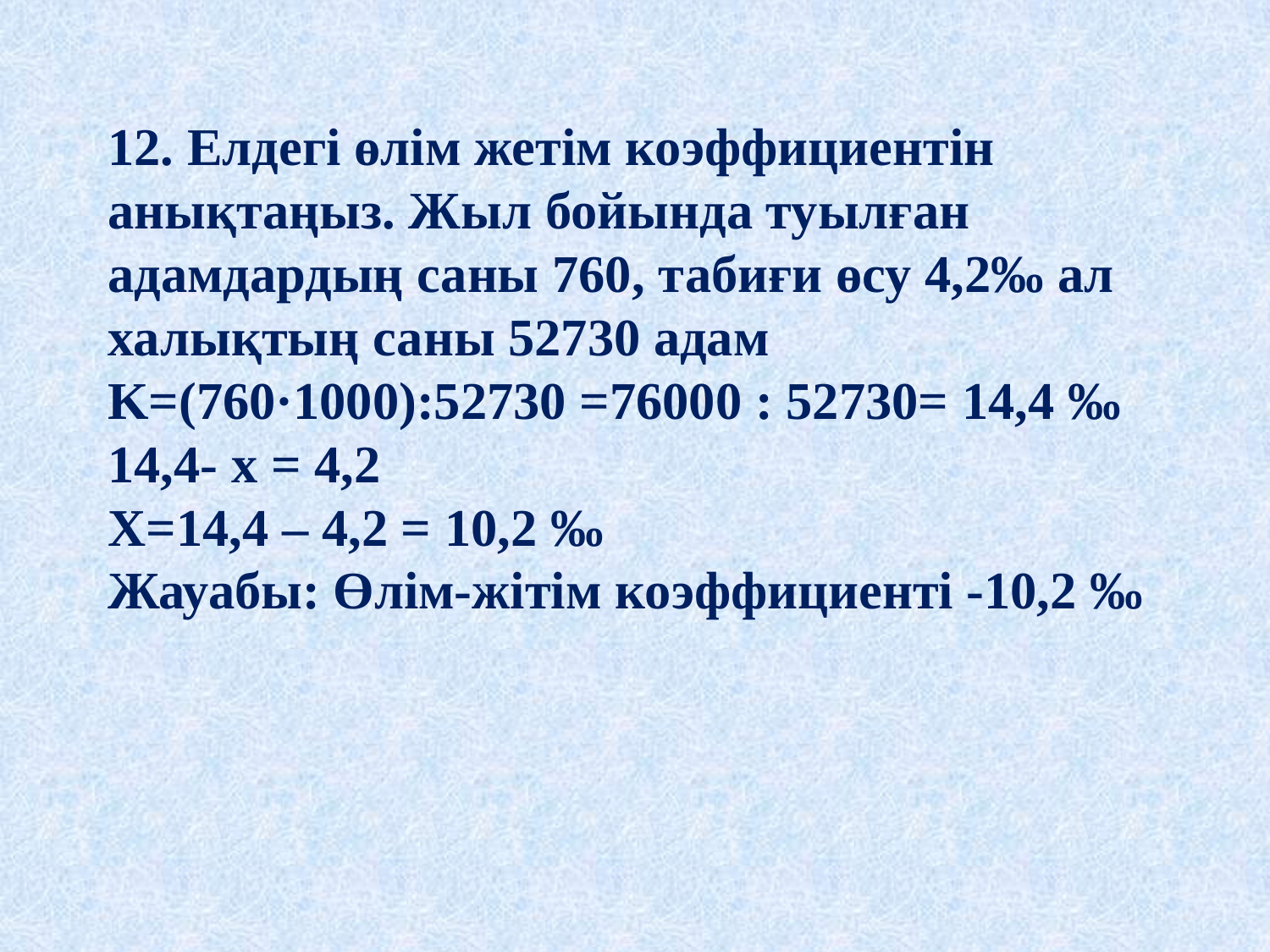

# 12. Елдегі өлім жетім коэффициентін анықтаңыз. Жыл бойында туылған адамдардың саны 760, табиғи өсу 4,2‰ ал халықтың саны 52730 адам K=(760·1000):52730 =76000 : 52730= 14,4 ‰ 14,4- х = 4,2 X=14,4 – 4,2 = 10,2 ‰ Жауабы: Өлім-жітім коэффициенті -10,2 ‰